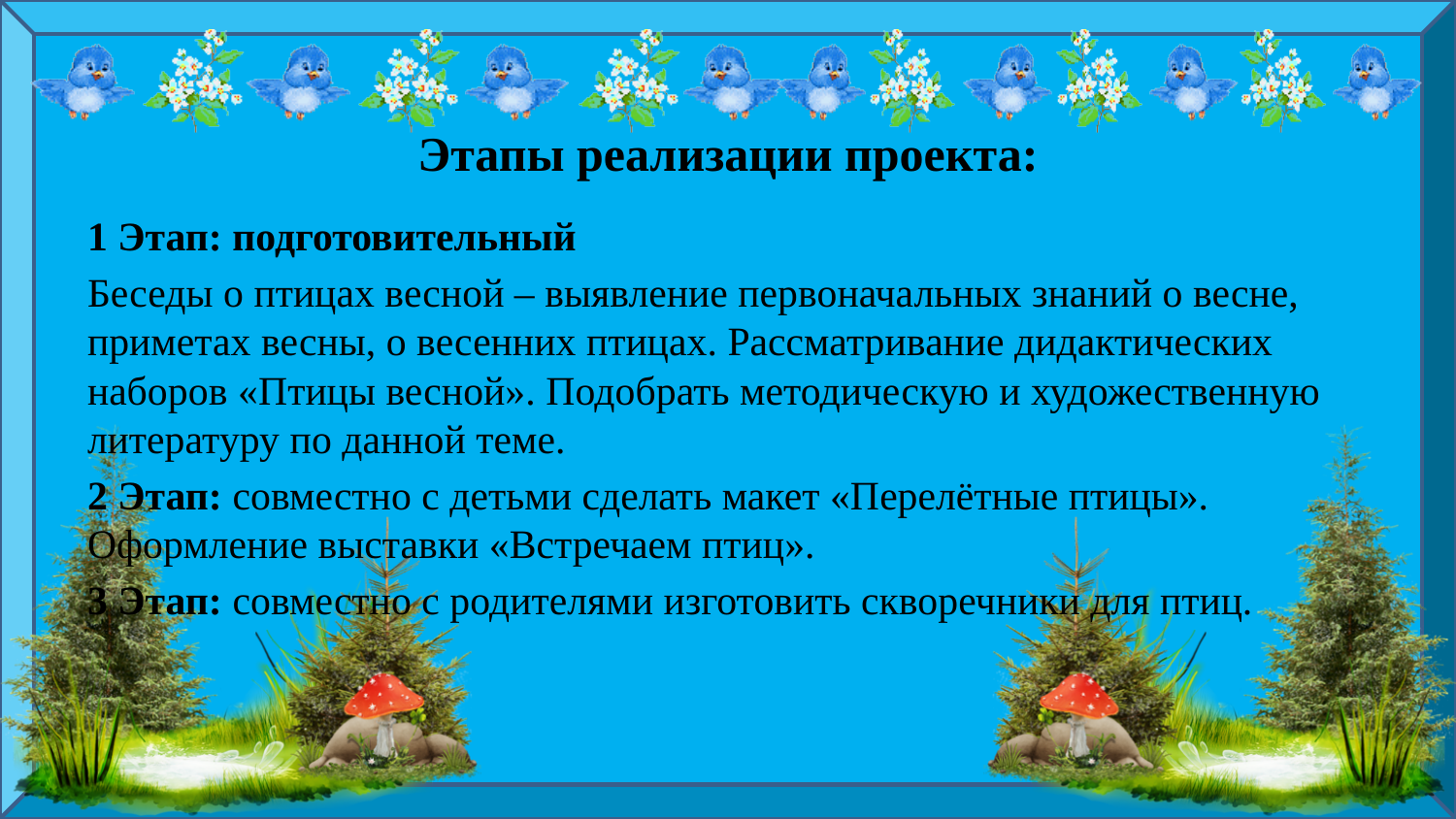

# Этапы реализации проекта:
1 Этап: подготовительный
Беседы о птицах весной – выявление первоначальных знаний о весне, приметах весны, о весенних птицах. Рассматривание дидактических наборов «Птицы весной». Подобрать методическую и художественную литературу по данной теме.
2 Этап: совместно с детьми сделать макет «Перелётные птицы». Оформление выставки «Встречаем птиц».
3 Этап: совместно с родителями изготовить скворечники для птиц.